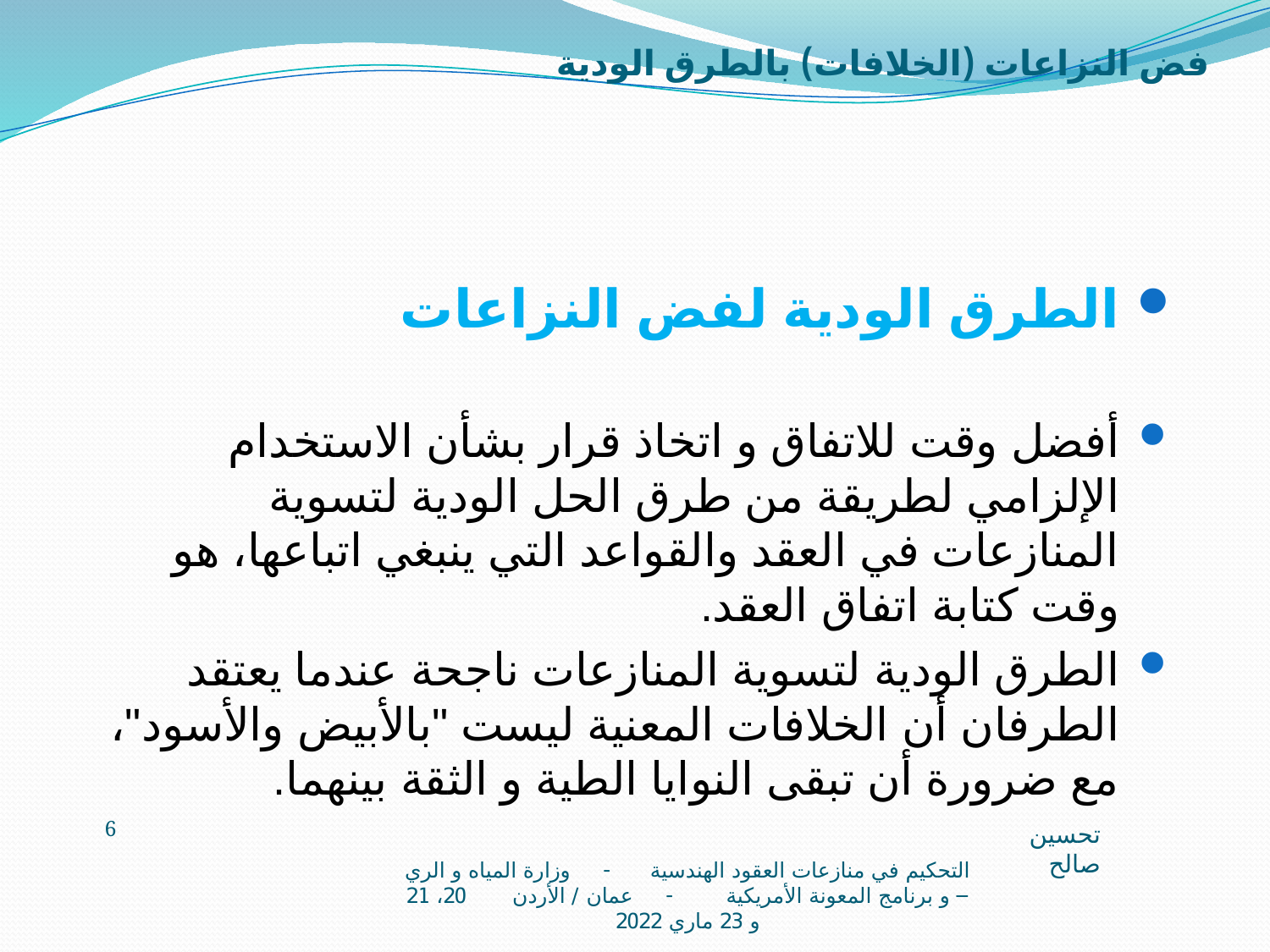

# فض النزاعات (الخلافات) بالطرق الودية
الطرق الودية لفض النزاعات

أفضل وقت للاتفاق و اتخاذ قرار بشأن الاستخدام الإلزامي لطريقة من طرق الحل الودية لتسوية المنازعات في العقد والقواعد التي ينبغي اتباعها، هو وقت كتابة اتفاق العقد.
الطرق الودية لتسوية المنازعات ناجحة عندما يعتقد الطرفان أن الخلافات المعنية ليست "بالأبيض والأسود"، مع ضرورة أن تبقى النوايا الطية و الثقة بينهما.
6
تحسين صالح
التحكيم في منازعات العقود الهندسية      -     وزارة المياه و الري – و برنامج المعونة الأمريكية        -     عمان / الأردن       20، 21 و 23 ماري 2022